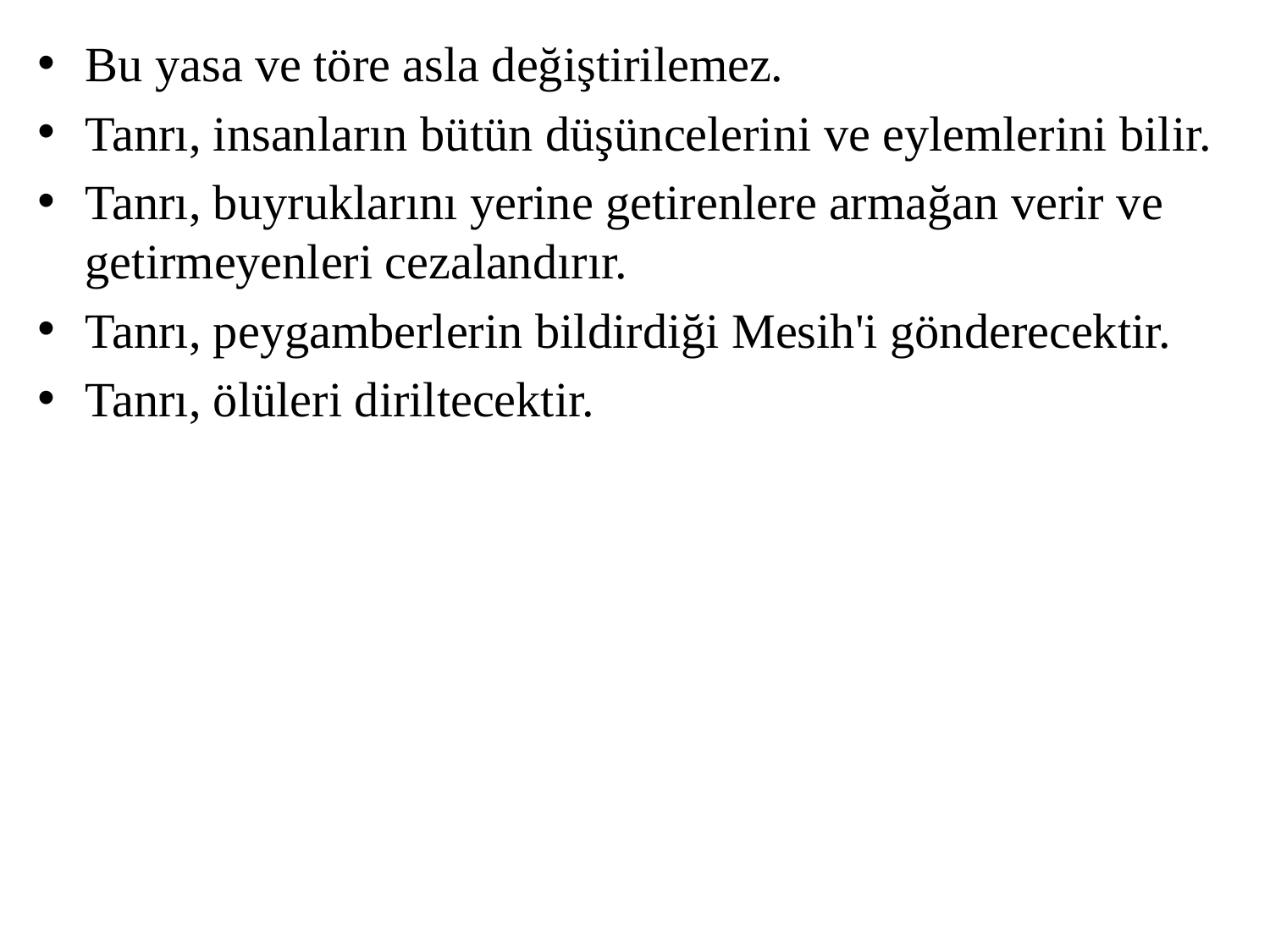

Bu yasa ve töre asla değiştirilemez.
Tanrı, insanların bütün düşüncelerini ve eylemlerini bilir.
Tanrı, buyruklarını yerine getirenlere armağan verir ve getirmeyenleri cezalandırır.
Tanrı, peygamberlerin bildirdiği Mesih'i gönderecektir.
Tanrı, ölüleri diriltecektir.